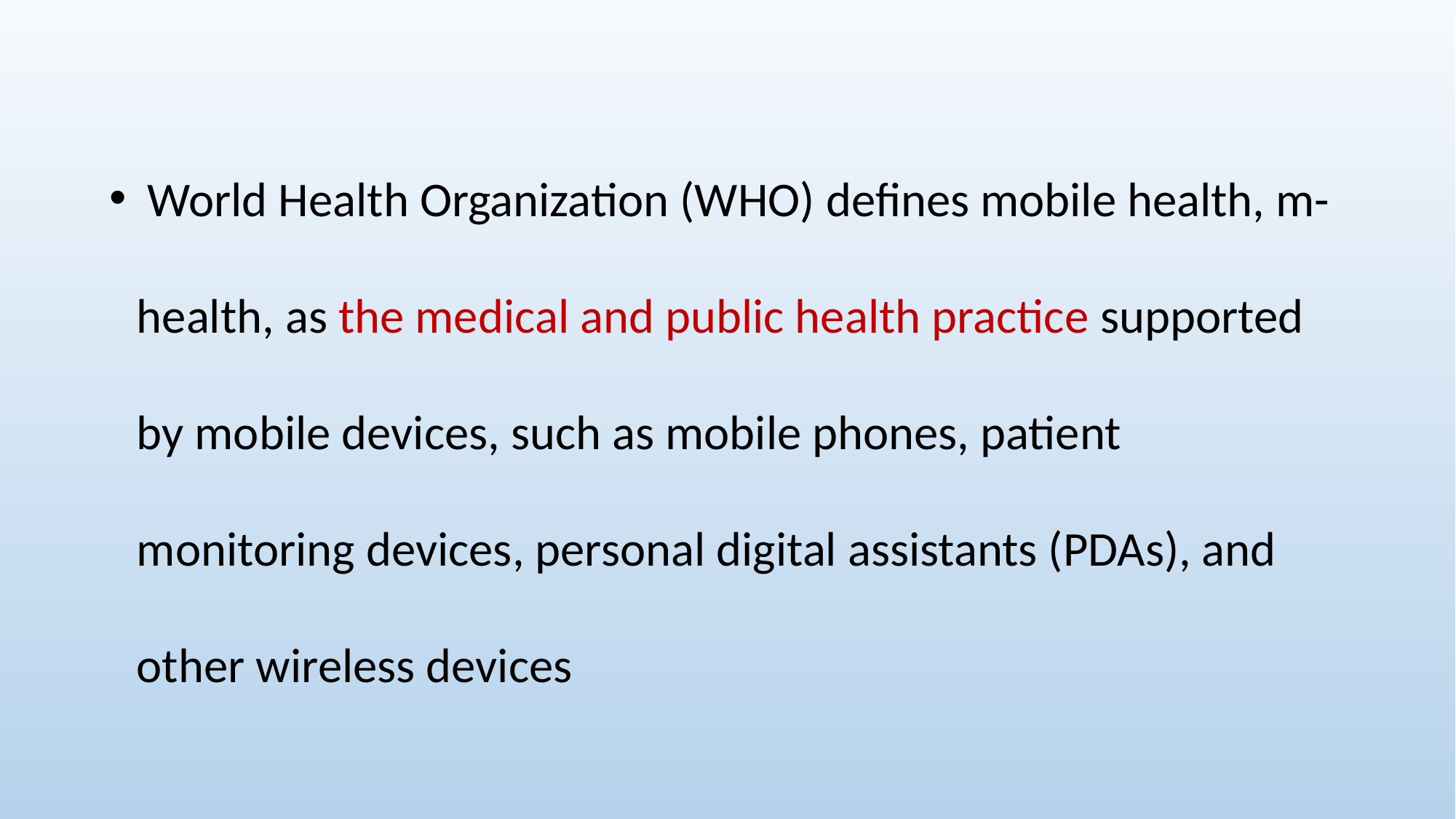

World Health Organization (WHO) defines mobile health, m-health, as the medical and public health practice supported by mobile devices, such as mobile phones, patient monitoring devices, personal digital assistants (PDAs), and other wireless devices